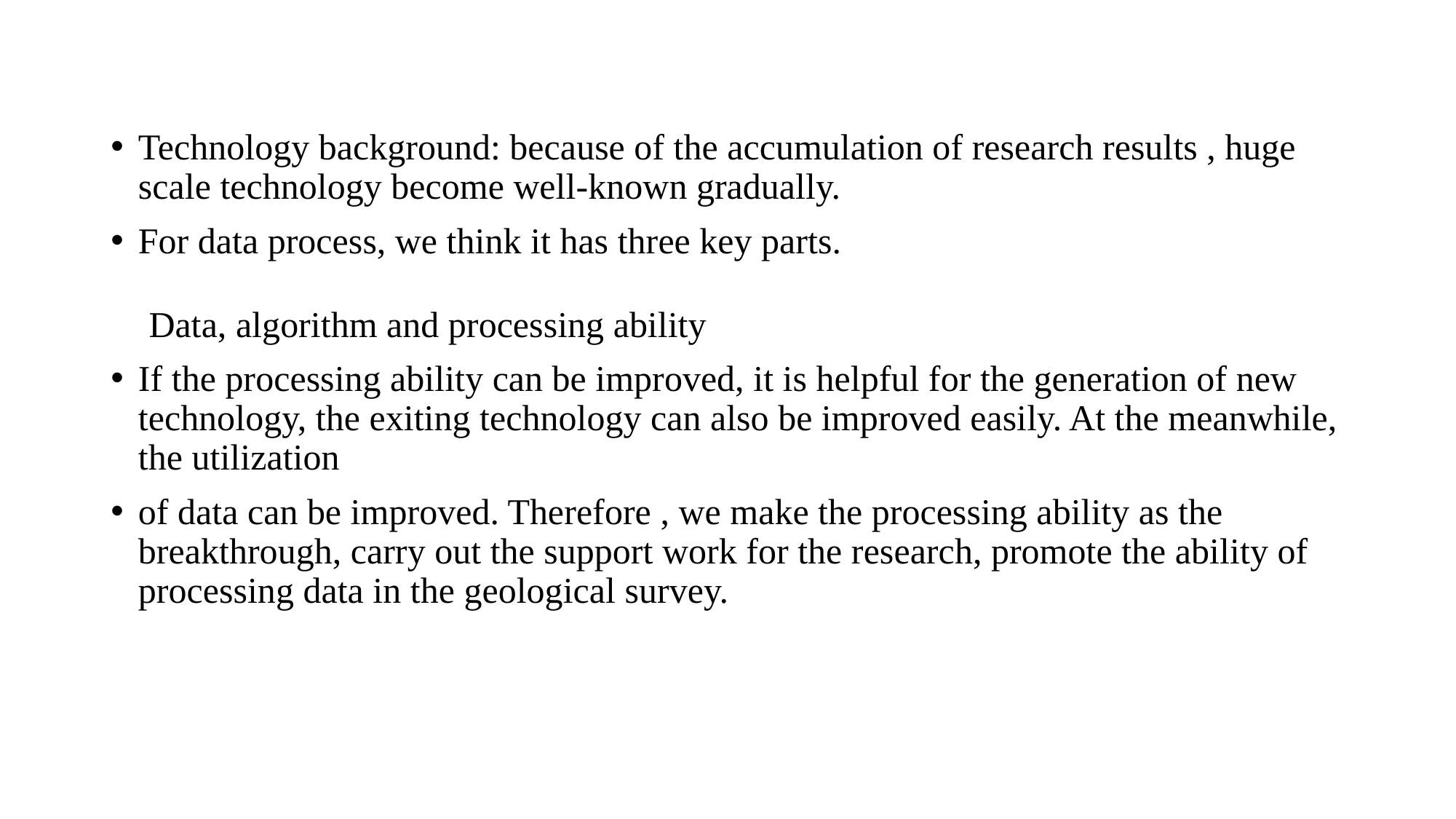

Technology background: because of the accumulation of research results , huge scale technology become well-known gradually.
For data process, we think it has three key parts.
    Data, algorithm and processing ability
If the processing ability can be improved, it is helpful for the generation of new technology, the exiting technology can also be improved easily. At the meanwhile, the utilization
of data can be improved. Therefore , we make the processing ability as the breakthrough, carry out the support work for the research, promote the ability of processing data in the geological survey.